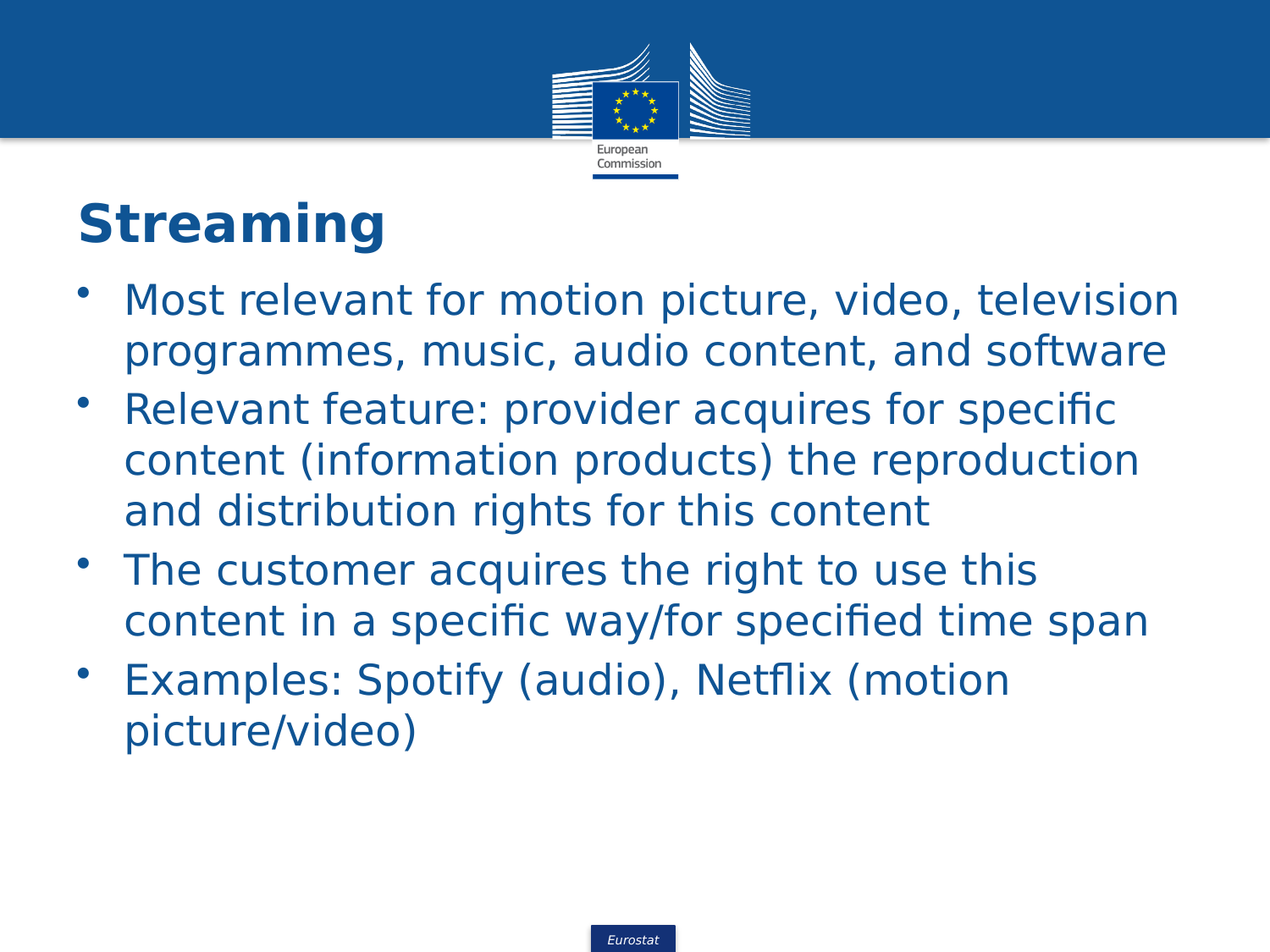

# Streaming
Most relevant for motion picture, video, television programmes, music, audio content, and software
Relevant feature: provider acquires for specific content (information products) the reproduction and distribution rights for this content
The customer acquires the right to use this content in a specific way/for specified time span
Examples: Spotify (audio), Netflix (motion picture/video)